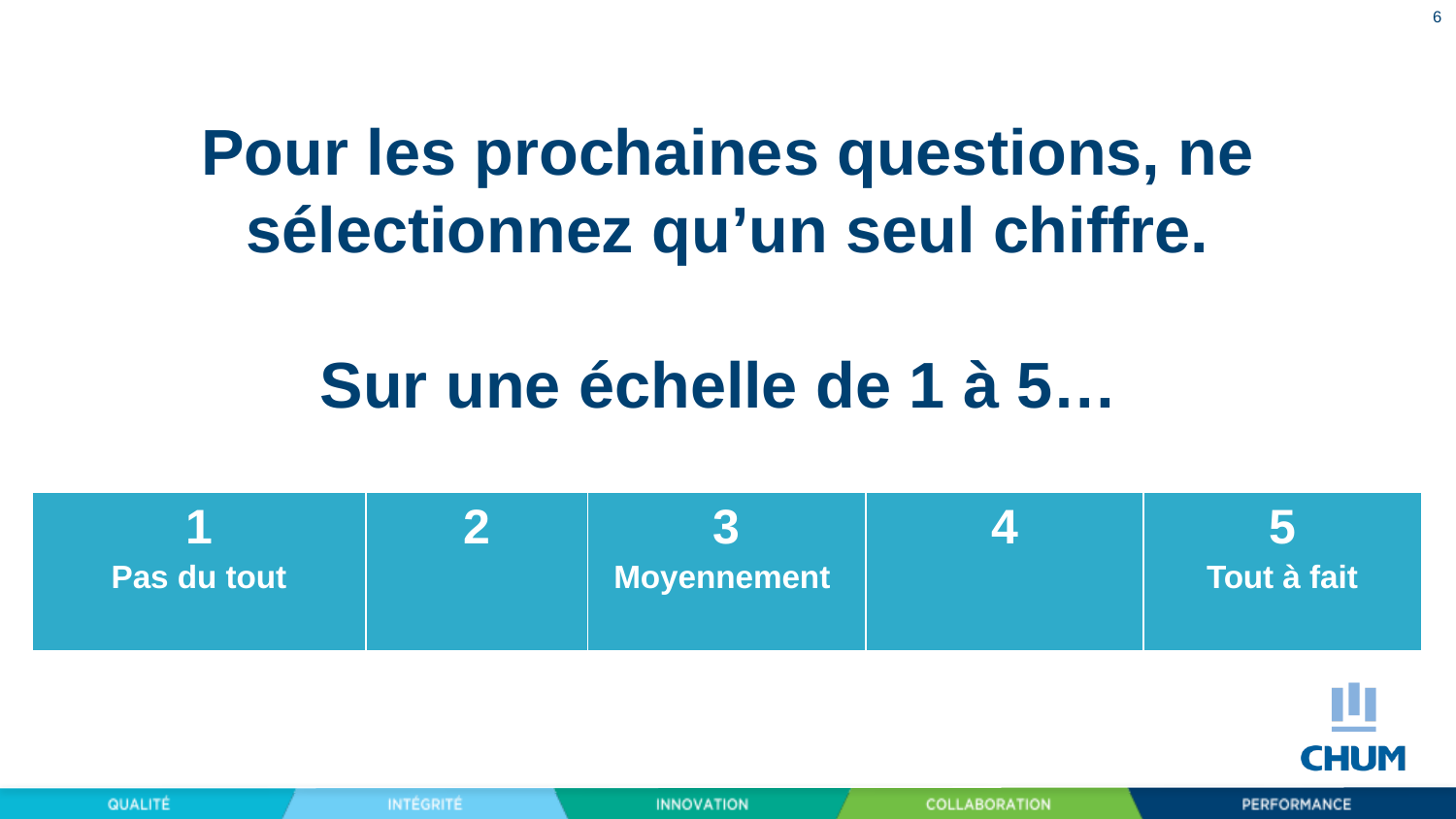

6
# Pour les prochaines questions, ne sélectionnez qu’un seul chiffre. Sur une échelle de 1 à 5…
| 1 Pas du tout | 2 | 3 Moyennement | 4 | 5 Tout à fait |
| --- | --- | --- | --- | --- |